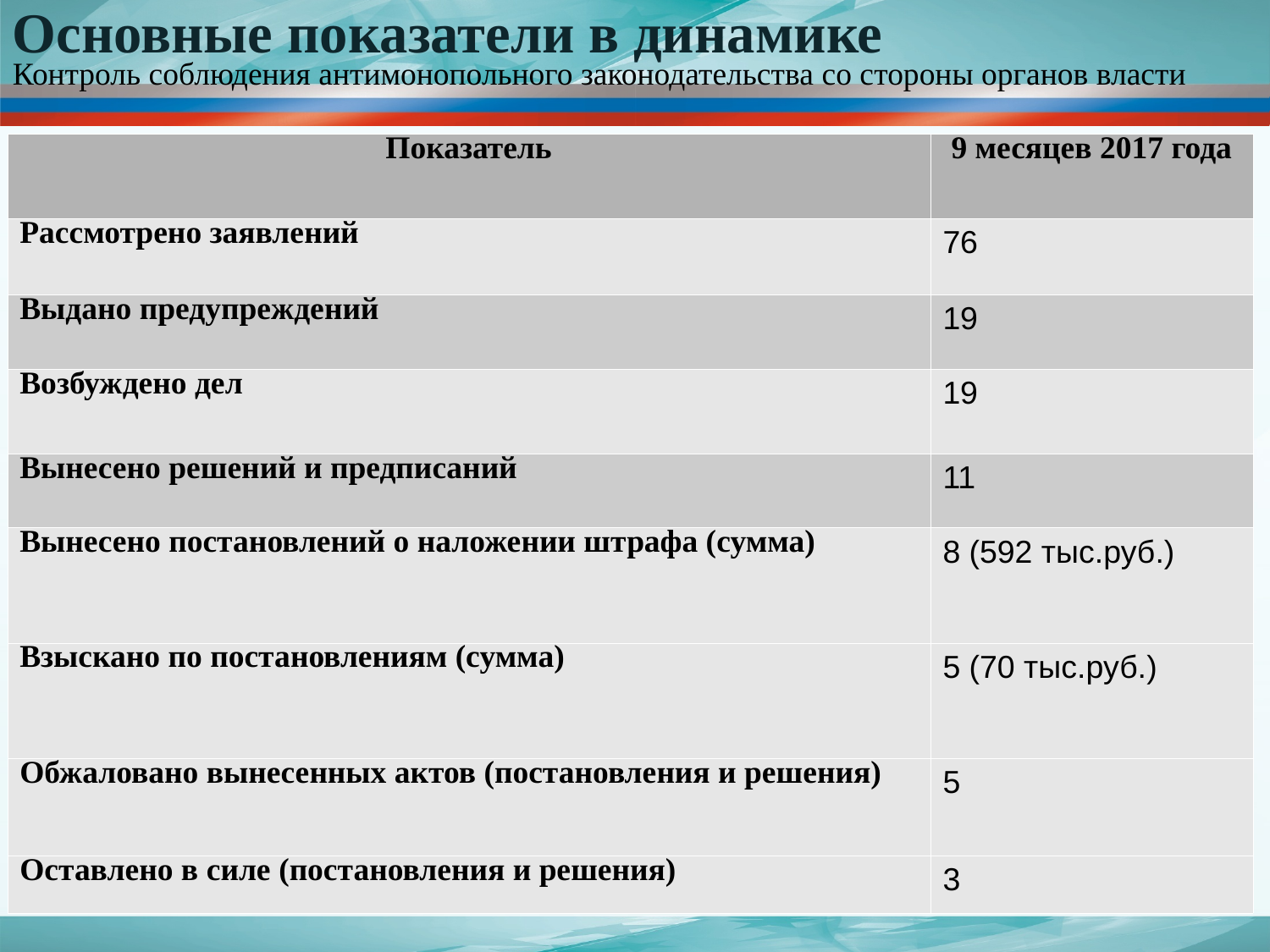

Основные показатели в динамике
Контроль соблюдения антимонопольного законодательства со стороны органов власти
| Показатель | 9 месяцев 2017 года |
| --- | --- |
| Рассмотрено заявлений | 76 |
| Выдано предупреждений | 19 |
| Возбуждено дел | 19 |
| Вынесено решений и предписаний | 11 |
| Вынесено постановлений о наложении штрафа (сумма) | 8 (592 тыс.руб.) |
| Взыскано по постановлениям (сумма) | 5 (70 тыс.руб.) |
| Обжаловано вынесенных актов (постановления и решения) | 5 |
| Оставлено в силе (постановления и решения) | 3 |